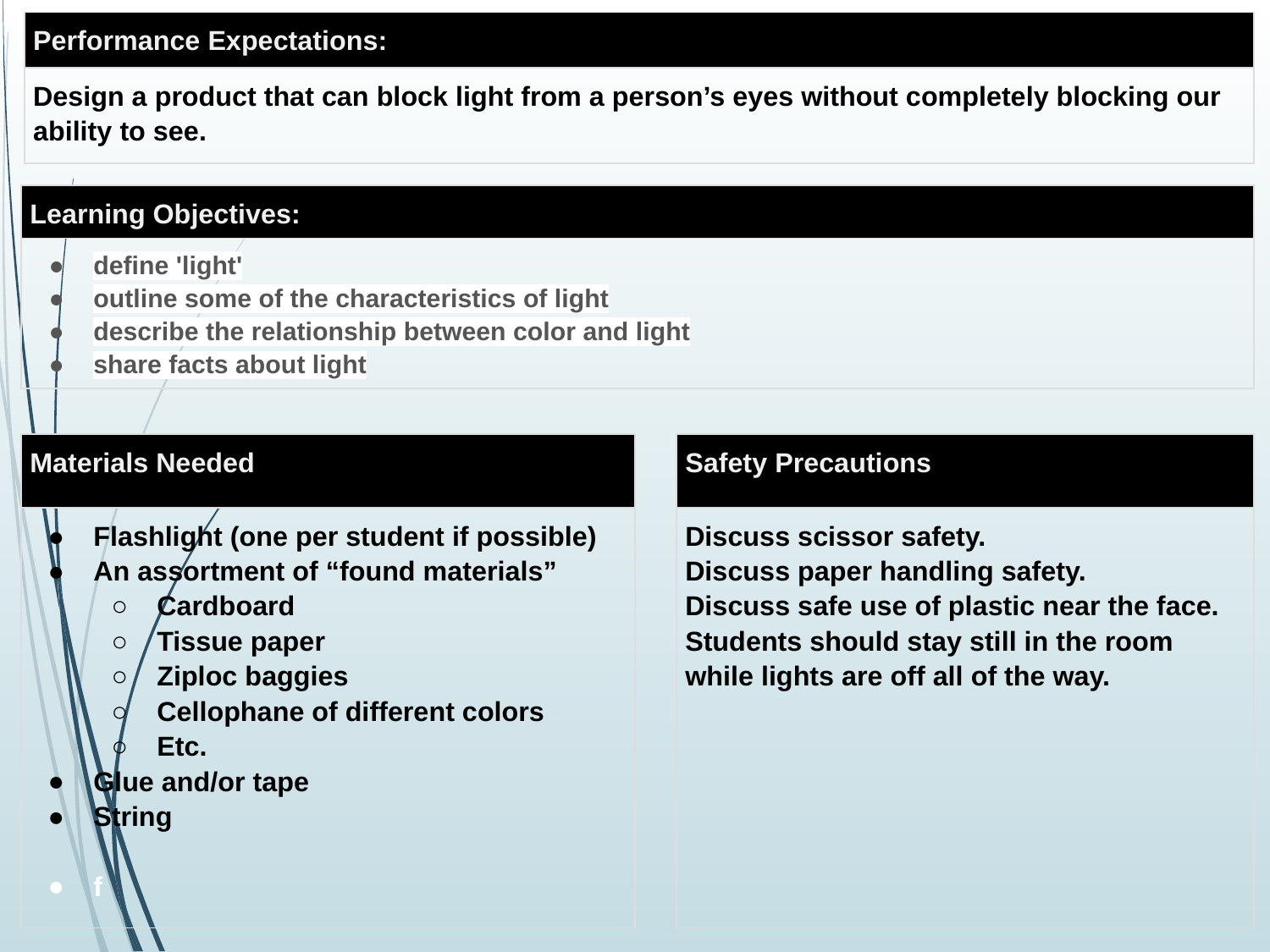

# Lesson Part 1
| Performance Expectations: |
| --- |
| Design a product that can block light from a person’s eyes without completely blocking our ability to see. |
| Learning Objectives: |
| --- |
| define 'light' outline some of the characteristics of light describe the relationship between color and light share facts about light |
| Materials Needed |
| --- |
| Flashlight (one per student if possible) An assortment of “found materials” Cardboard Tissue paper Ziploc baggies Cellophane of different colors Etc. Glue and/or tape String f |
| Safety Precautions |
| --- |
| Discuss scissor safety. Discuss paper handling safety. Discuss safe use of plastic near the face. Students should stay still in the room while lights are off all of the way. |